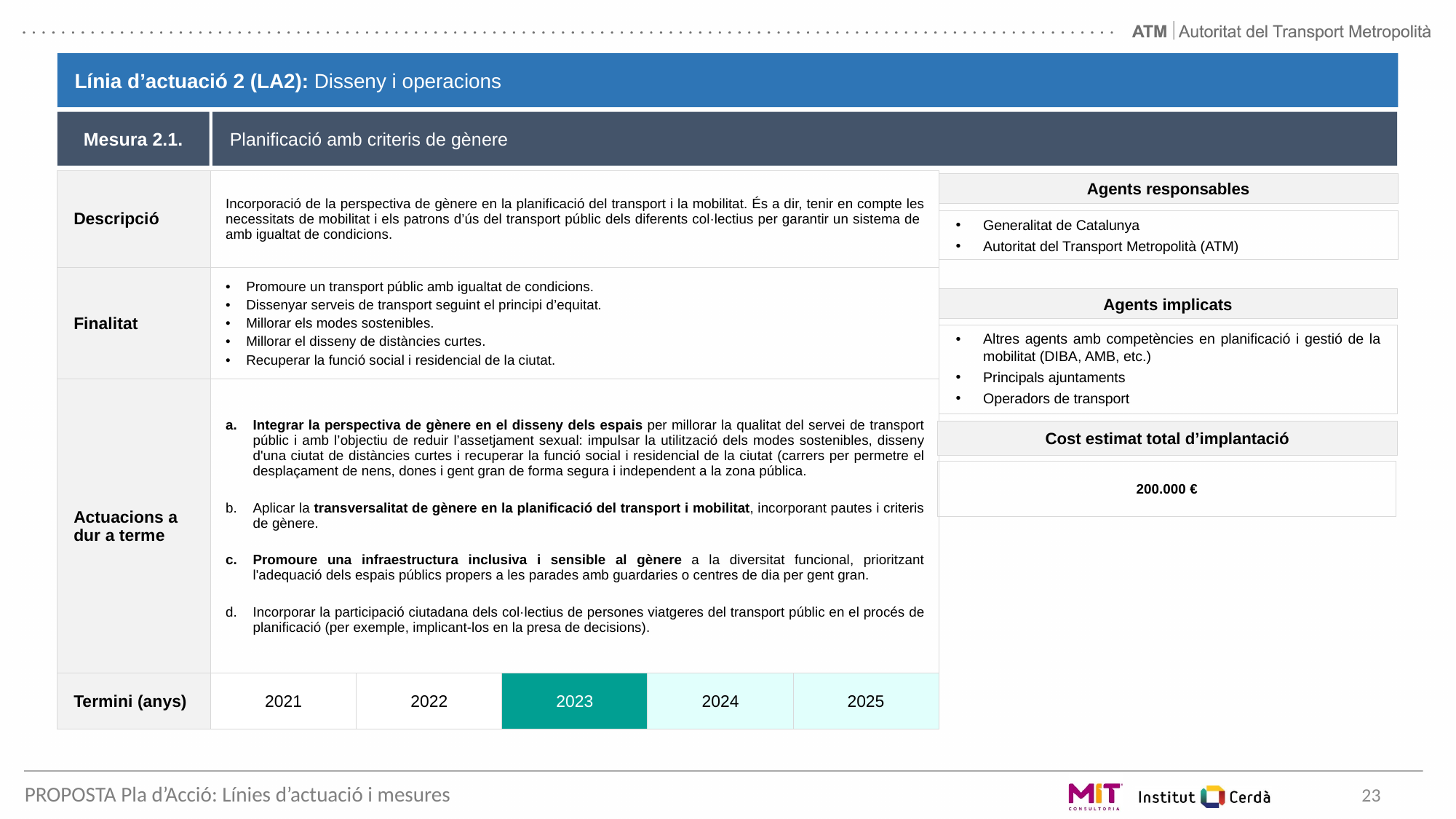

Línia d’actuació 2 (LA2): Disseny i operacions
Mesura 2.1.
Planificació amb criteris de gènere
| Descripció | Incorporació de la perspectiva de gènere en la planificació del transport i la mobilitat. És a dir, tenir en compte les necessitats de mobilitat i els patrons d’ús del transport públic dels diferents col·lectius per garantir un sistema de amb igualtat de condicions. |  |  |  |  |
| --- | --- | --- | --- | --- | --- |
| Finalitat | Promoure un transport públic amb igualtat de condicions. Dissenyar serveis de transport seguint el principi d’equitat. Millorar els modes sostenibles. Millorar el disseny de distàncies curtes. Recuperar la funció social i residencial de la ciutat. |  |  |  |  |
| Actuacions a dur a terme | Integrar la perspectiva de gènere en el disseny dels espais per millorar la qualitat del servei de transport públic i amb l’objectiu de reduir l’assetjament sexual: impulsar la utilització dels modes sostenibles, disseny d'una ciutat de distàncies curtes i recuperar la funció social i residencial de la ciutat (carrers per permetre el desplaçament de nens, dones i gent gran de forma segura i independent a la zona pública. Aplicar la transversalitat de gènere en la planificació del transport i mobilitat, incorporant pautes i criteris de gènere. Promoure una infraestructura inclusiva i sensible al gènere a la diversitat funcional, prioritzant l'adequació dels espais públics propers a les parades amb guardaries o centres de dia per gent gran. Incorporar la participació ciutadana dels col·lectius de persones viatgeres del transport públic en el procés de planificació (per exemple, implicant-los en la presa de decisions). |  |  |  |  |
| Termini (anys) | 2021 | 2022 | 2023 | 2024 | 2025 |
Agents responsables
Generalitat de Catalunya
Autoritat del Transport Metropolità (ATM)
Agents implicats
Altres agents amb competències en planificació i gestió de la mobilitat (DIBA, AMB, etc.)
Principals ajuntaments
Operadors de transport
Cost estimat total d’implantació
200.000 €